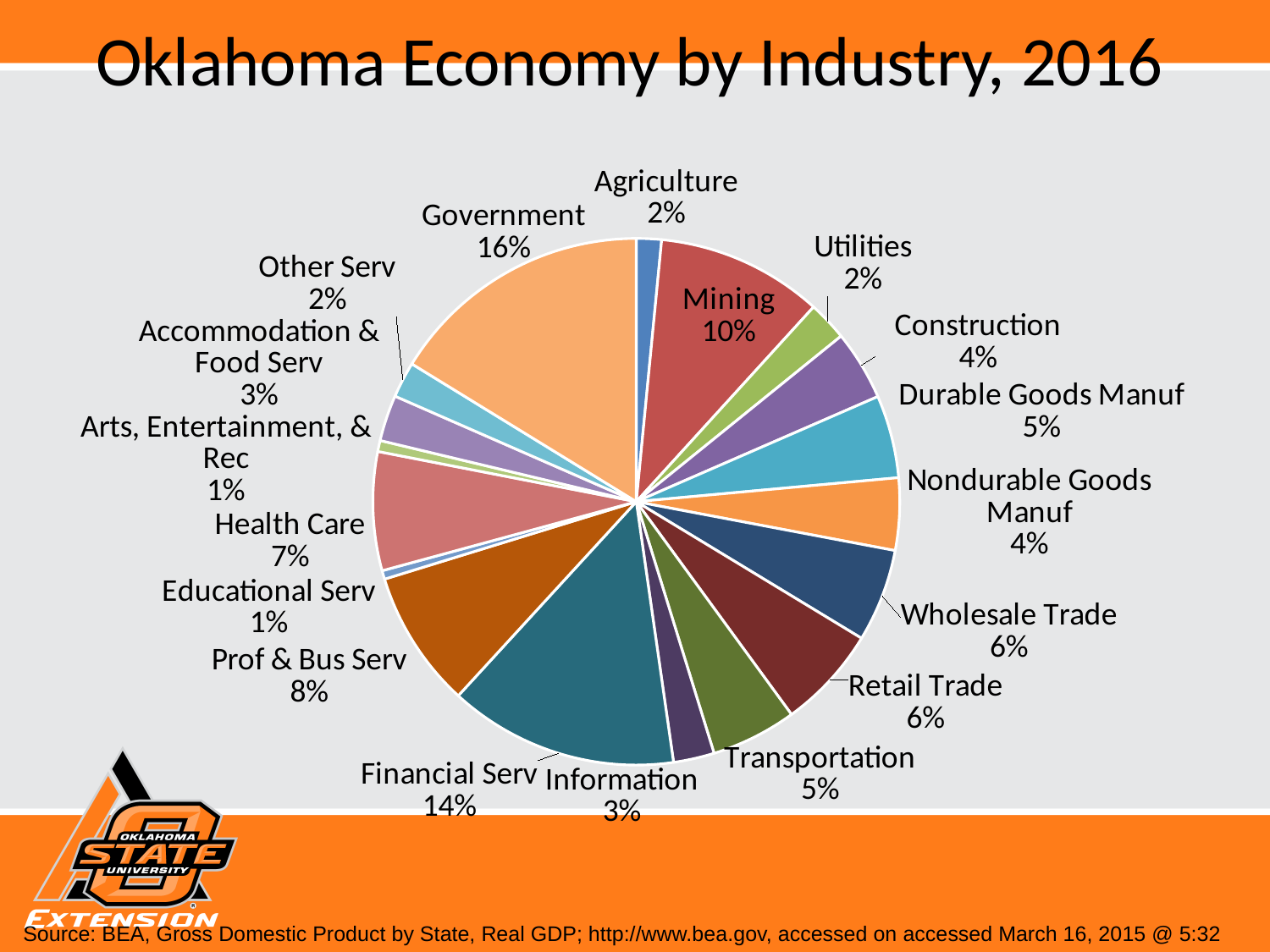

# Oklahoma Economy by Industry, 2016

### Chart

| Category |  |
|---|---|
| Agriculture | 2783.0 |
| Mining | 18511.0 |
| Utilities | 4392.0 |
| Construction | 7777.0 |
| Durable Goods Manuf | 9214.0 |
| Nondurable Goods Manuf | 8034.0 |
| Wholesale Trade | 10340.0 |
| Retail Trade | 11411.0 |
| Transportation | 9526.0 |
| Information | 4554.0 |
| Financial Serv | 25513.0 |
| Prof & Bus Serv | 15290.0 |
| Educational Serv | 959.0 |
| Health Care | 13202.0 |
| Arts, Entertainment, & Rec | 1225.0 |
| Accommodation & Food Serv | 5133.0 |
| Other Serv | 3984.0 |
| Government | 29429.0 |
Source: BEA, Gross Domestic Product by State, Real GDP; http://www.bea.gov, accessed on accessed March 16, 2015 @ 5:32 pm